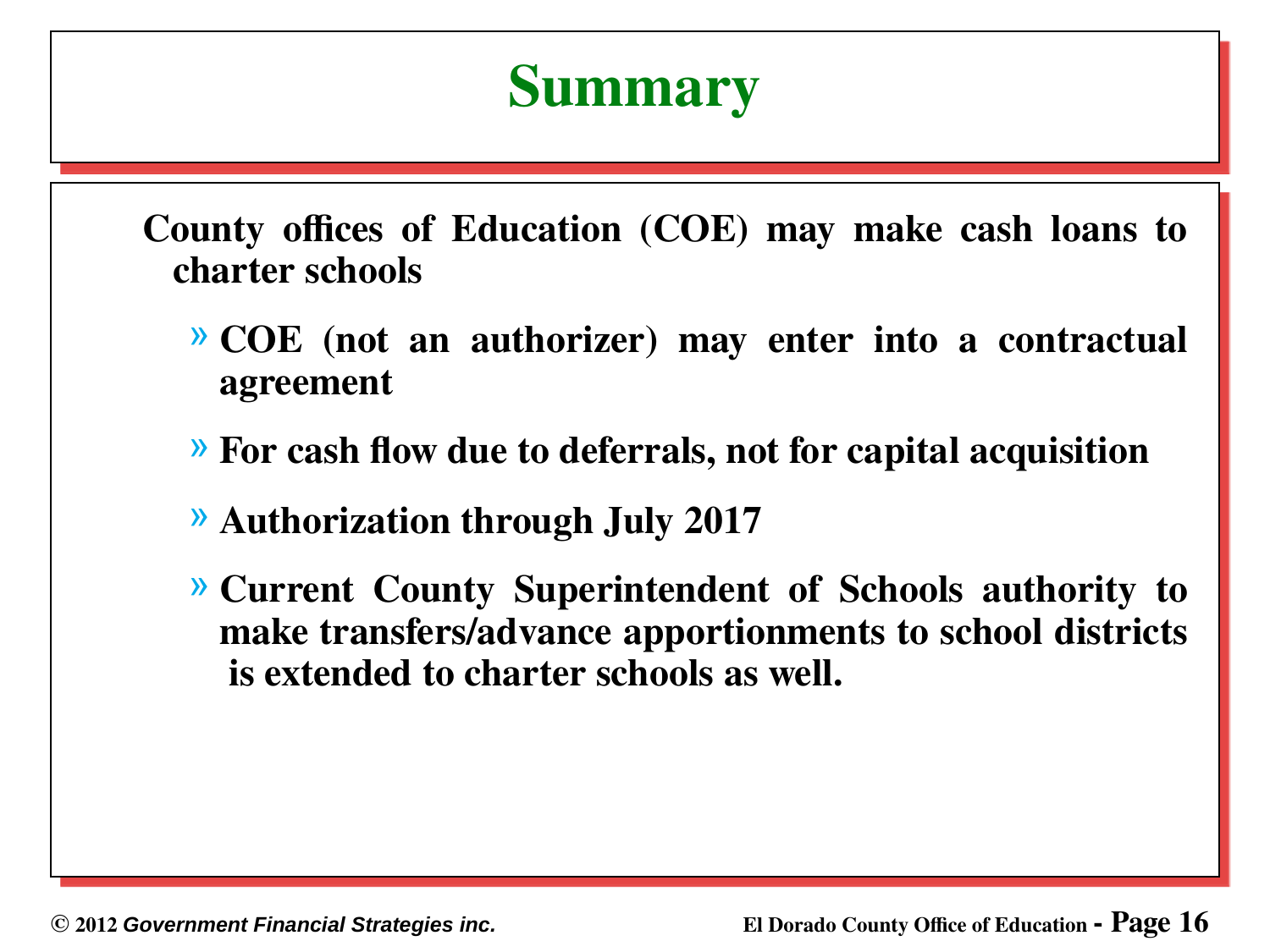

# Summary
County offices of Education (COE) may make cash loans to charter schools
COE (not an authorizer) may enter into a contractual agreement
For cash flow due to deferrals, not for capital acquisition
Authorization through July 2017
Current County Superintendent of Schools authority to make transfers/advance apportionments to school districts  is extended to charter schools as well.